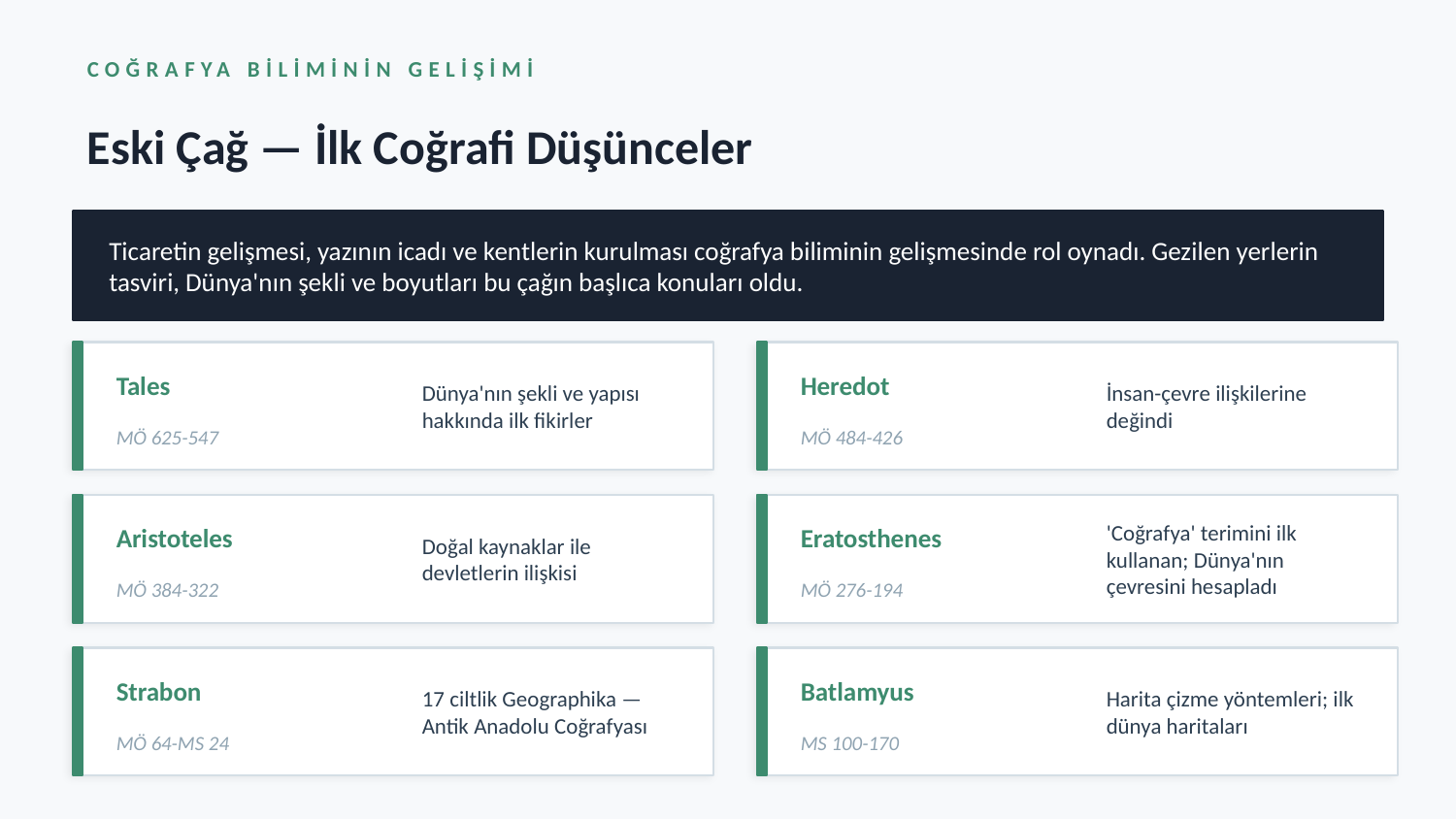

COĞRAFYA BİLİMİNİN GELİŞİMİ
Eski Çağ — İlk Coğrafi Düşünceler

Ticaretin gelişmesi, yazının icadı ve kentlerin kurulması coğrafya biliminin gelişmesinde rol oynadı. Gezilen yerlerin tasviri, Dünya'nın şekli ve boyutları bu çağın başlıca konuları oldu.

Tales
Dünya'nın şekli ve yapısı hakkında ilk fikirler

Heredot
İnsan-çevre ilişkilerine değindi
MÖ 625-547
MÖ 484-426

Aristoteles
Doğal kaynaklar ile devletlerin ilişkisi

Eratosthenes
'Coğrafya' terimini ilk kullanan; Dünya'nın çevresini hesapladı
MÖ 384-322
MÖ 276-194

Strabon
17 ciltlik Geographika — Antik Anadolu Coğrafyası

Batlamyus
Harita çizme yöntemleri; ilk dünya haritaları
MÖ 64-MS 24
MS 100-170